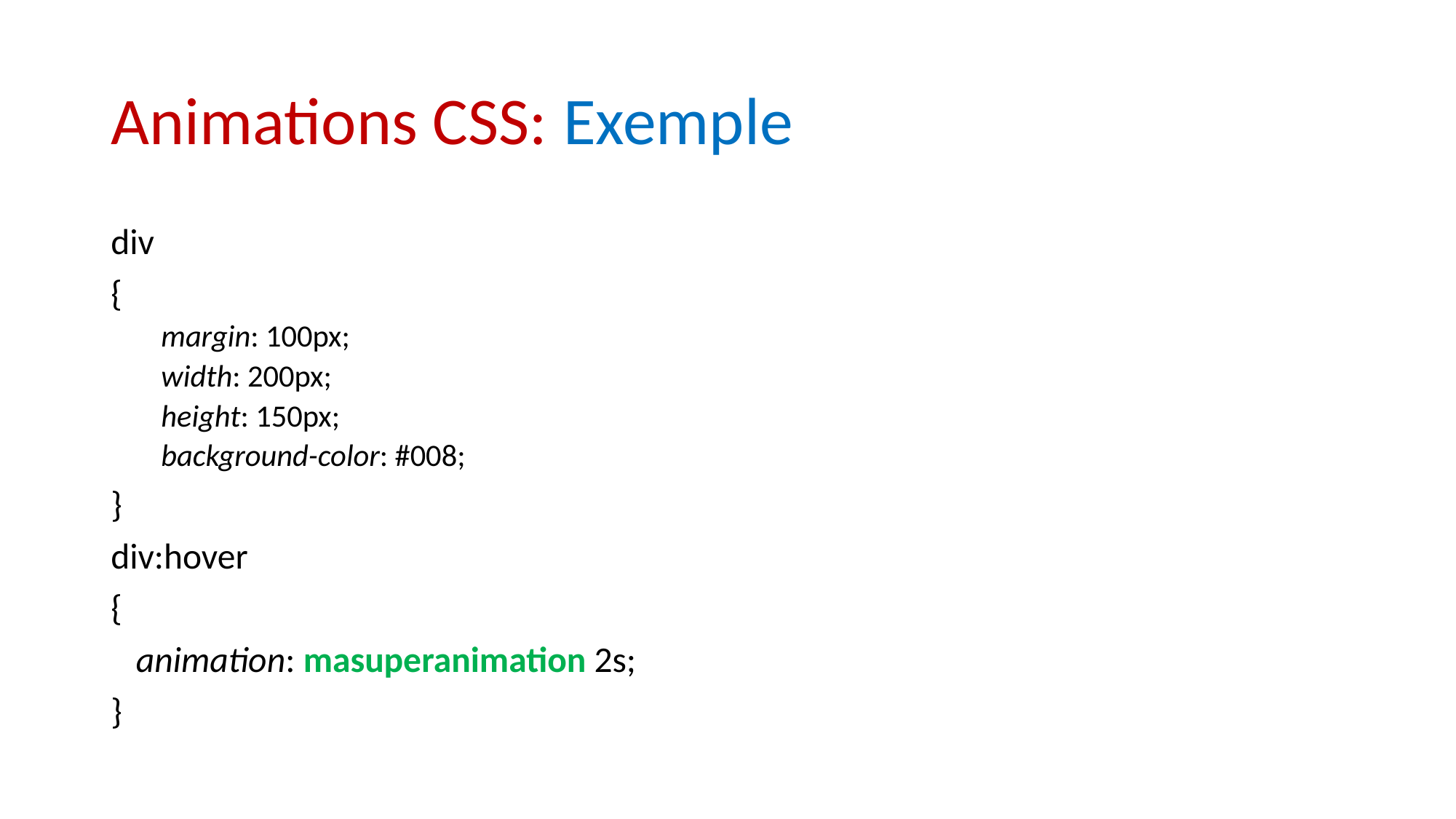

# Animations CSS: Exemple
div
{
margin: 100px;
width: 200px;
height: 150px;
background-color: #008;
}
div:hover
{
	animation: masuperanimation 2s;
}